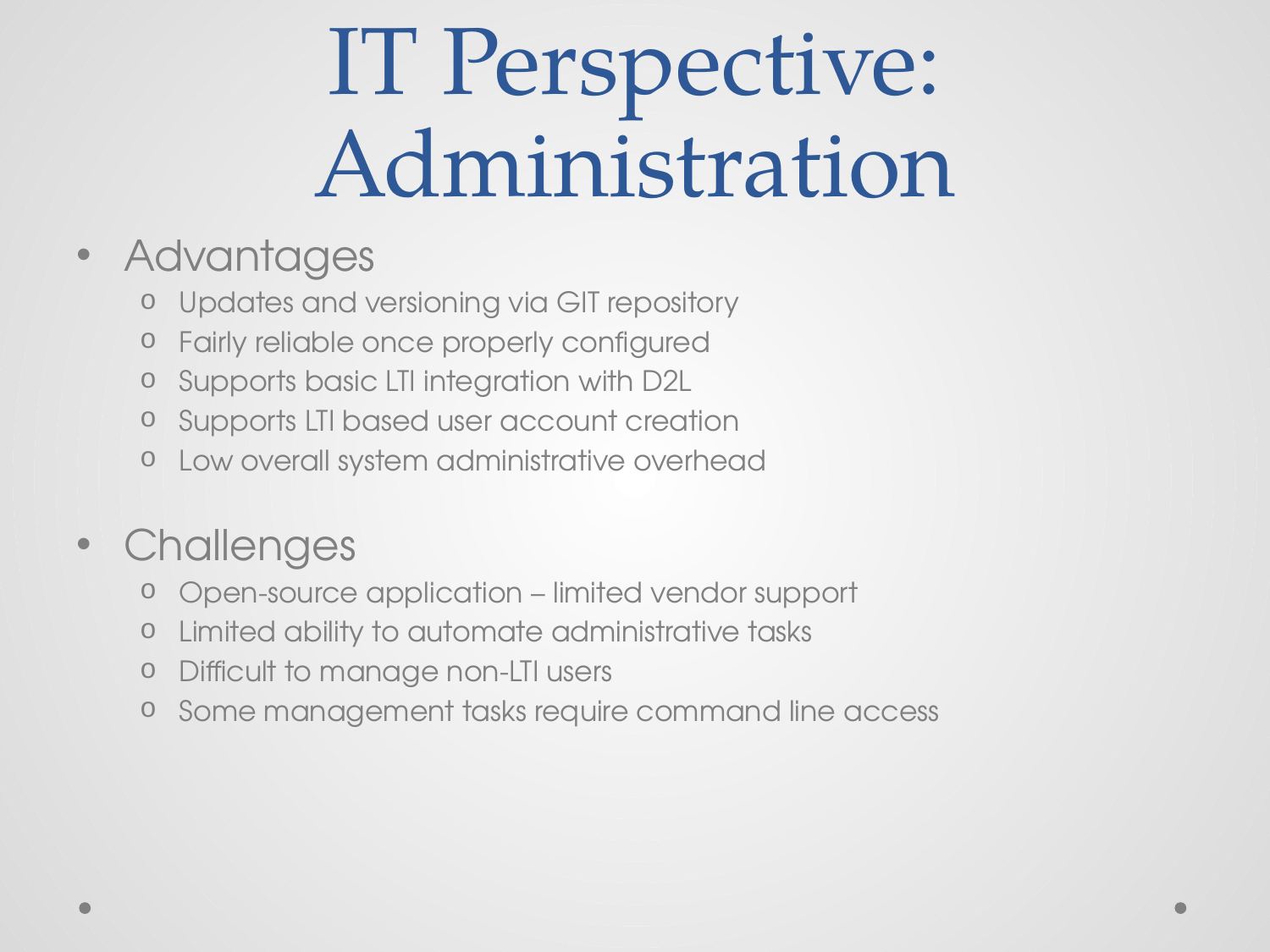

# IT Perspective: Administration
Advantages
Updates and versioning via GIT repository
Fairly reliable once properly configured
Supports basic LTI integration with D2L
Supports LTI based user account creation
Low overall system administrative overhead
Challenges
Open-source application – limited vendor support
Limited ability to automate administrative tasks
Difficult to manage non-LTI users
Some management tasks require command line access